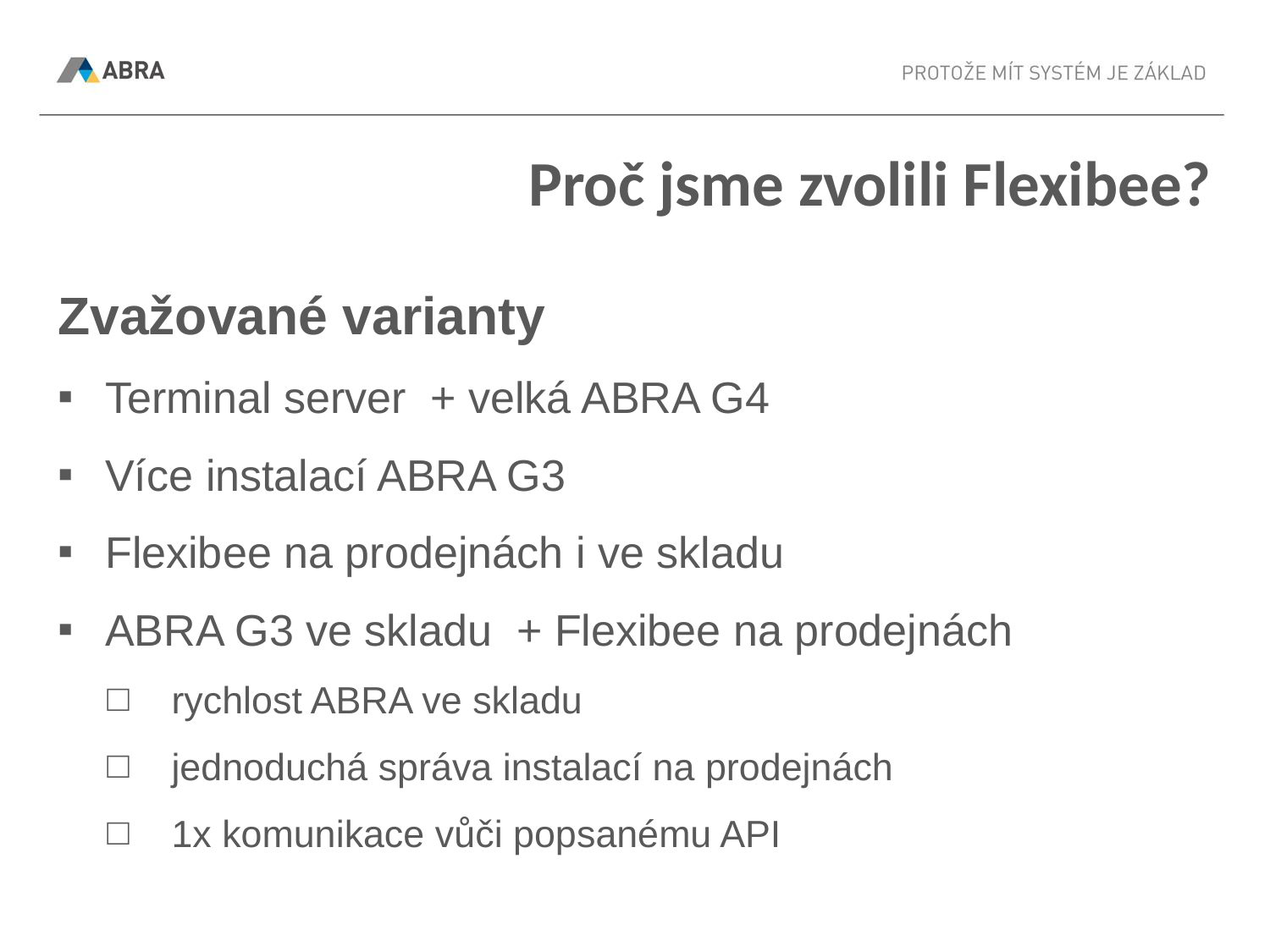

Proč jsme zvolili Flexibee?
Zvažované varianty
Terminal server  + velká ABRA G4
Více instalací ABRA G3
Flexibee na prodejnách i ve skladu
ABRA G3 ve skladu  + Flexibee na prodejnách
rychlost ABRA ve skladu
jednoduchá správa instalací na prodejnách
1x komunikace vůči popsanému API